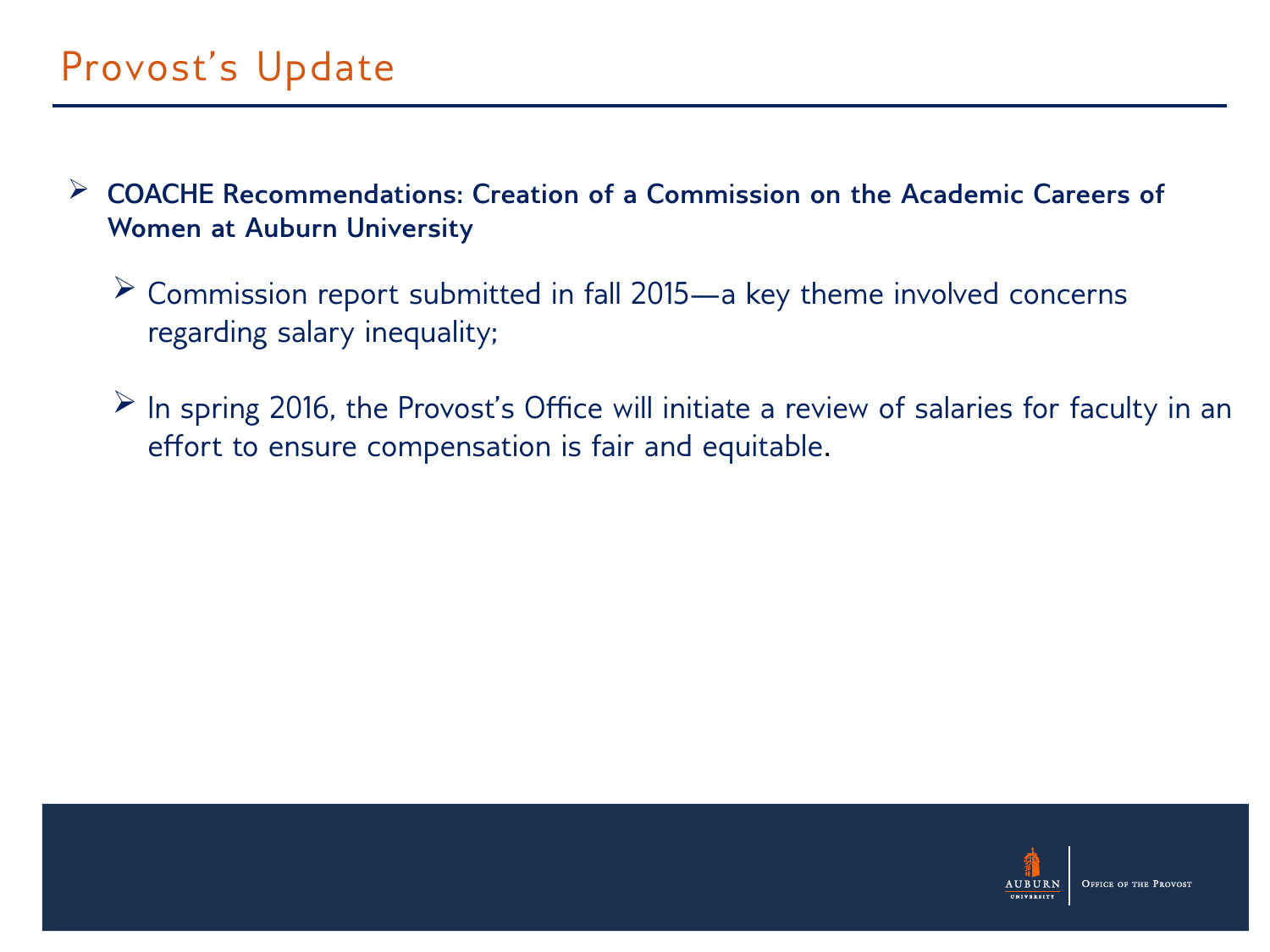

Provost’s Update
COACHE Recommendations: Creation of a Commission on the Academic Careers of  Women at Auburn University

Commission report submitted in fall 2015—a key theme involved concerns regarding salary inequality;
In spring 2016, the Provost’s Office will initiate a review of salaries for faculty in an effort to ensure compensation is fair and equitable.